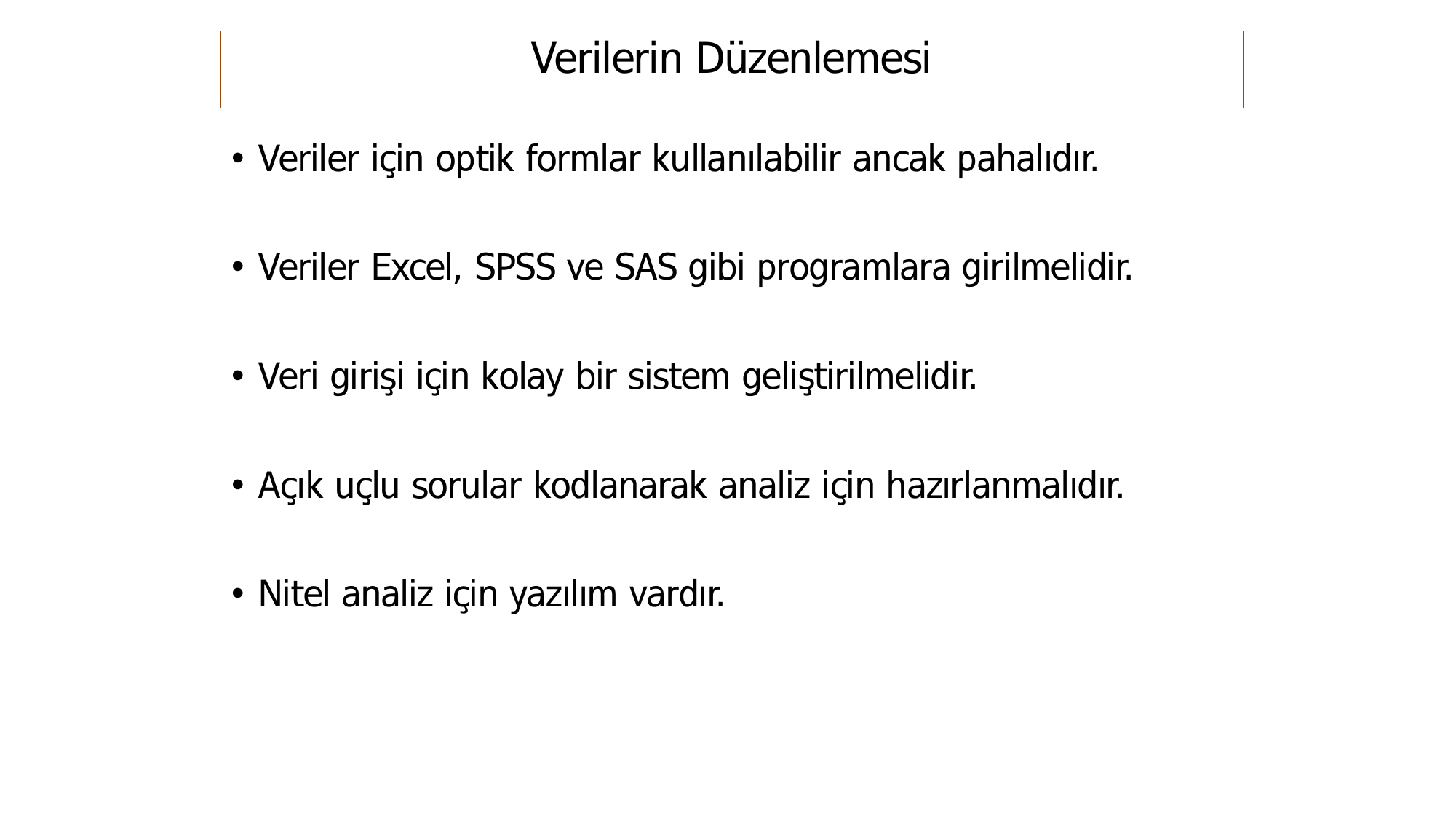

Verilerin Düzenlemesi
Veriler için optik formlar kullanılabilir ancak pahalıdır.

Veriler Excel, SPSS ve SAS gibi programlara girilmelidir.

Veri girişi için kolay bir sistem geliştirilmelidir.

Açık uçlu sorular kodlanarak analiz için hazırlanmalıdır.

Nitel analiz için yazılım vardır.